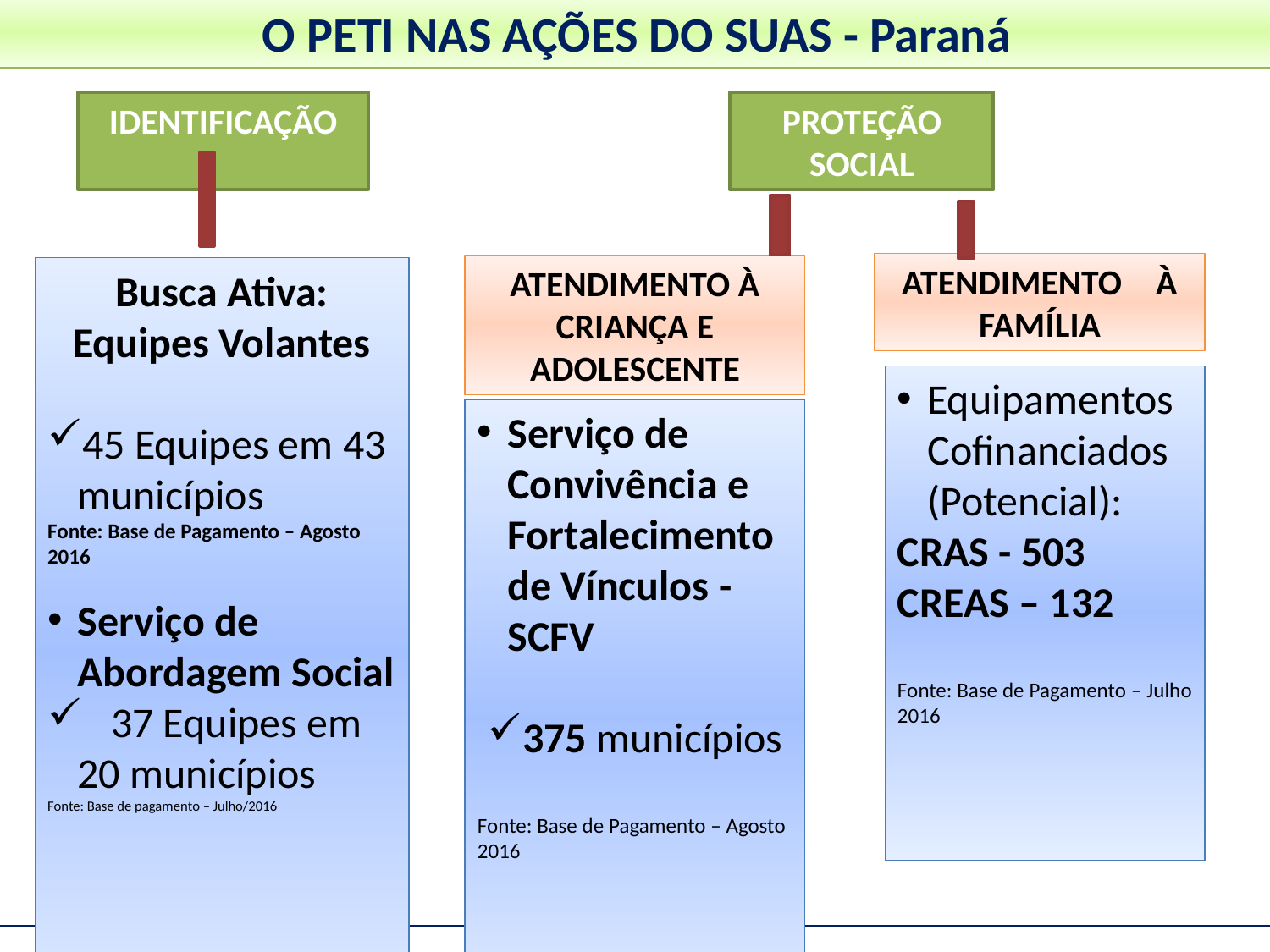

O PETI NAS AÇÕES DO SUAS - Paraná

F
IDENTIFICAÇÃO
PROTEÇÃO SOCIAL

ATENDIMENTO 	À FAMÍLIA
ATENDIMENTO À CRIANÇA E ADOLESCENTE
Busca Ativa:
Equipes Volantes

45 Equipes em 43 municípios
Fonte: Base de Pagamento – Agosto 2016

Serviço de Abordagem Social
   37 Equipes em 20 municípios
Fonte: Base de pagamento – Julho/2016
Equipamentos Cofinanciados (Potencial):
CRAS - 503
CREAS – 132

Fonte: Base de Pagamento – Julho 2016
Serviço de Convivência e Fortalecimento de Vínculos - SCFV

375 municípios

Fonte: Base de Pagamento – Agosto 2016